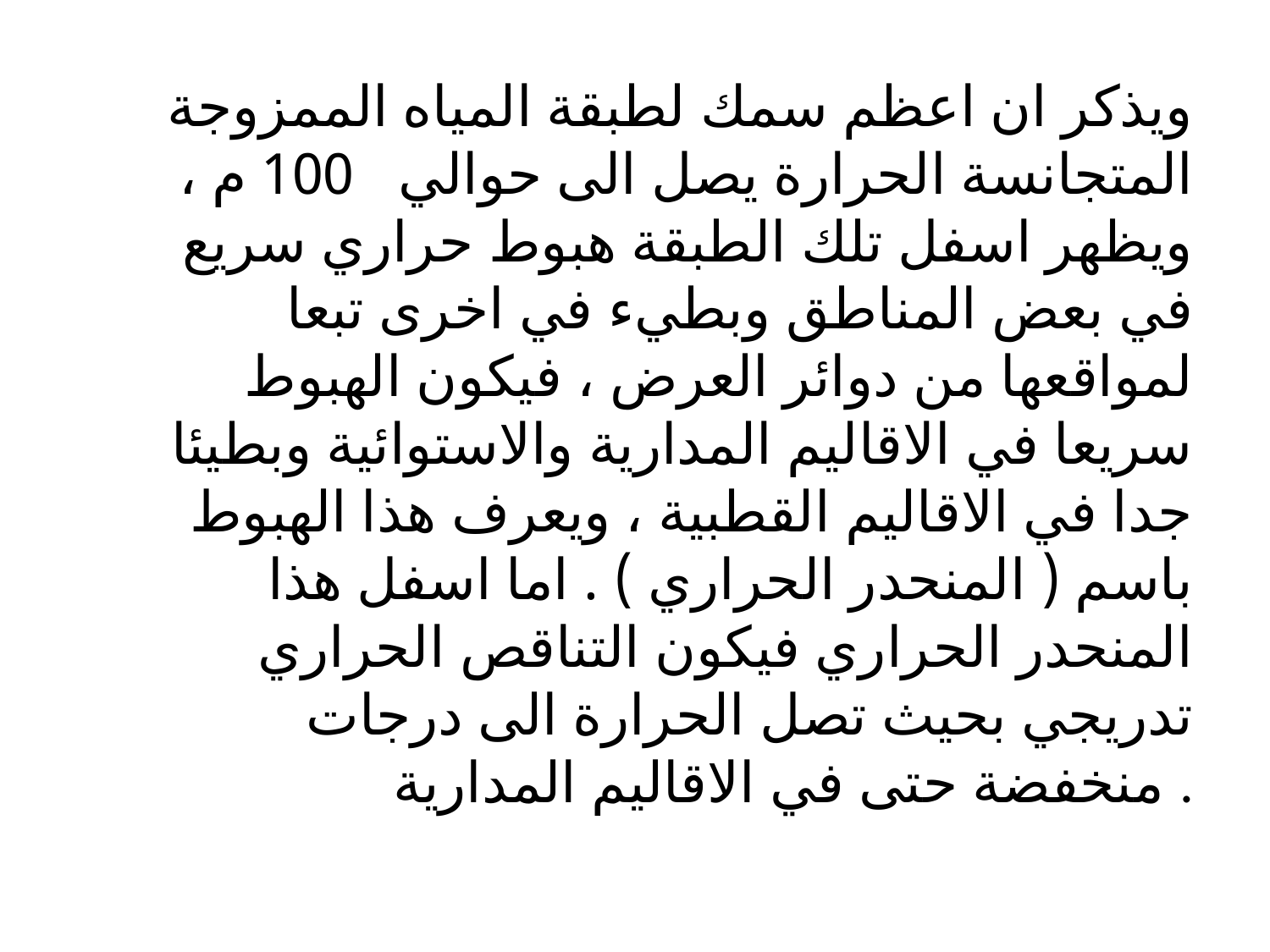

ويذكر ان اعظم سمك لطبقة المياه الممزوجة المتجانسة الحرارة يصل الى حوالي   100 م ، ويظهر اسفل تلك الطبقة هبوط حراري سريع في بعض المناطق وبطيء في اخرى تبعا لمواقعها من دوائر العرض ، فيكون الهبوط سريعا في الاقاليم المدارية والاستوائية وبطيئا جدا في الاقاليم القطبية ، ويعرف هذا الهبوط باسم ( المنحدر الحراري ) . اما اسفل هذا المنحدر الحراري فيكون التناقص الحراري تدريجي بحيث تصل الحرارة الى درجات منخفضة حتى في الاقاليم المدارية .